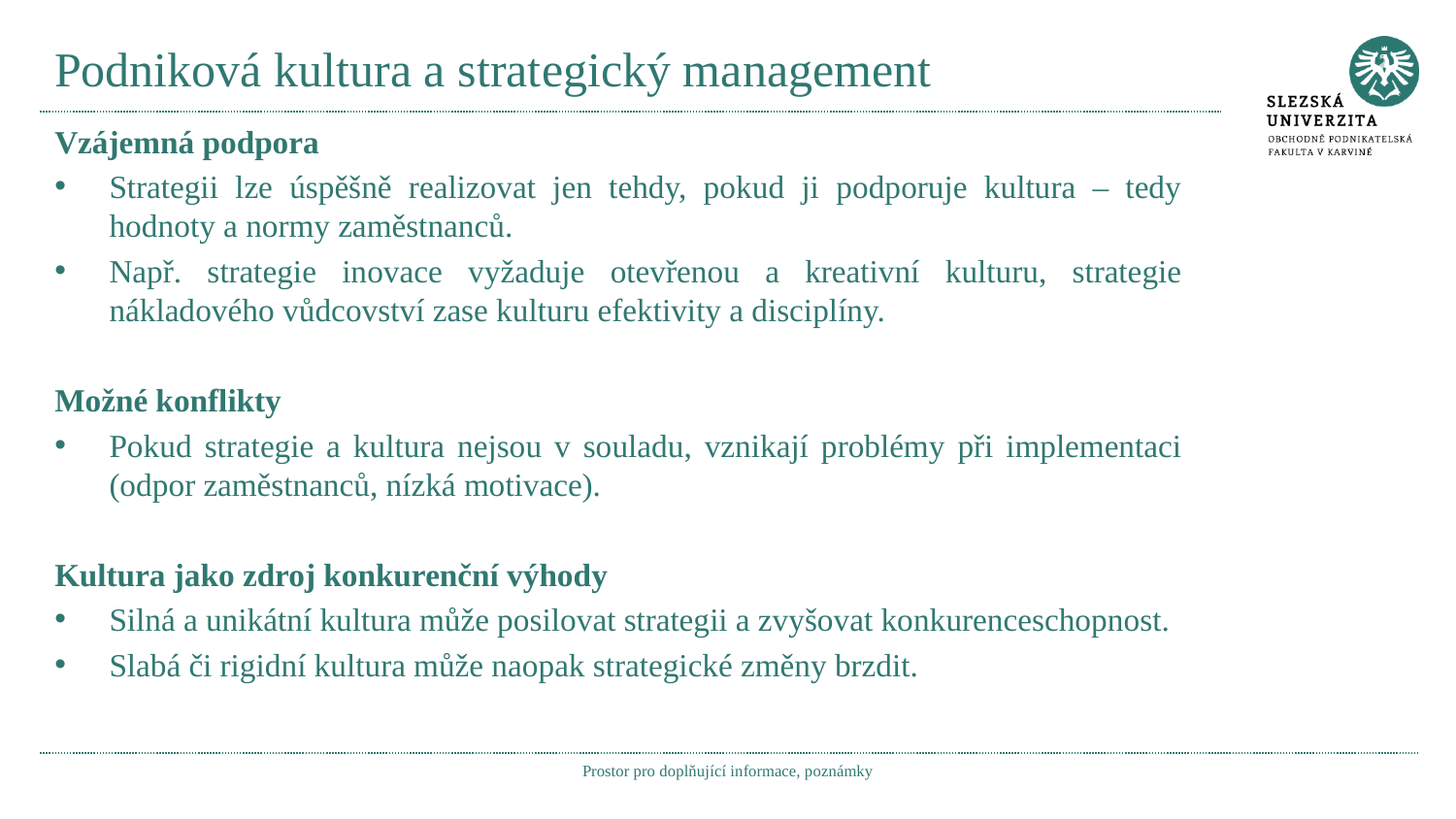

# Podniková kultura a strategický management
Vzájemná podpora
Strategii lze úspěšně realizovat jen tehdy, pokud ji podporuje kultura – tedy hodnoty a normy zaměstnanců.
Např. strategie inovace vyžaduje otevřenou a kreativní kulturu, strategie nákladového vůdcovství zase kulturu efektivity a disciplíny.

Možné konflikty
Pokud strategie a kultura nejsou v souladu, vznikají problémy při implementaci (odpor zaměstnanců, nízká motivace).

Kultura jako zdroj konkurenční výhody
Silná a unikátní kultura může posilovat strategii a zvyšovat konkurenceschopnost.
Slabá či rigidní kultura může naopak strategické změny brzdit.

Prostor pro doplňující informace, poznámky